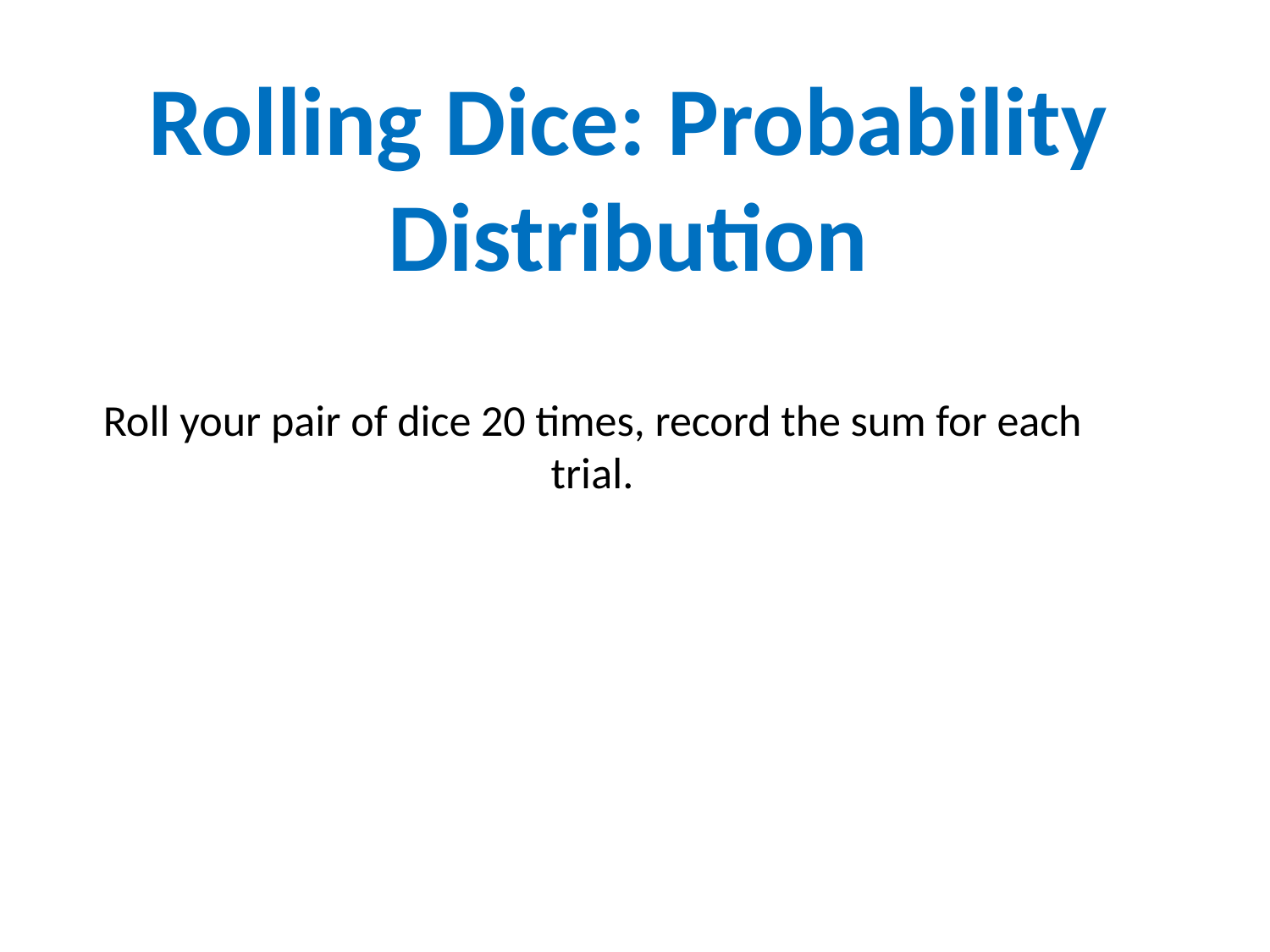

# Rolling Dice: Probability Distribution
Roll your pair of dice 20 times, record the sum for each trial.